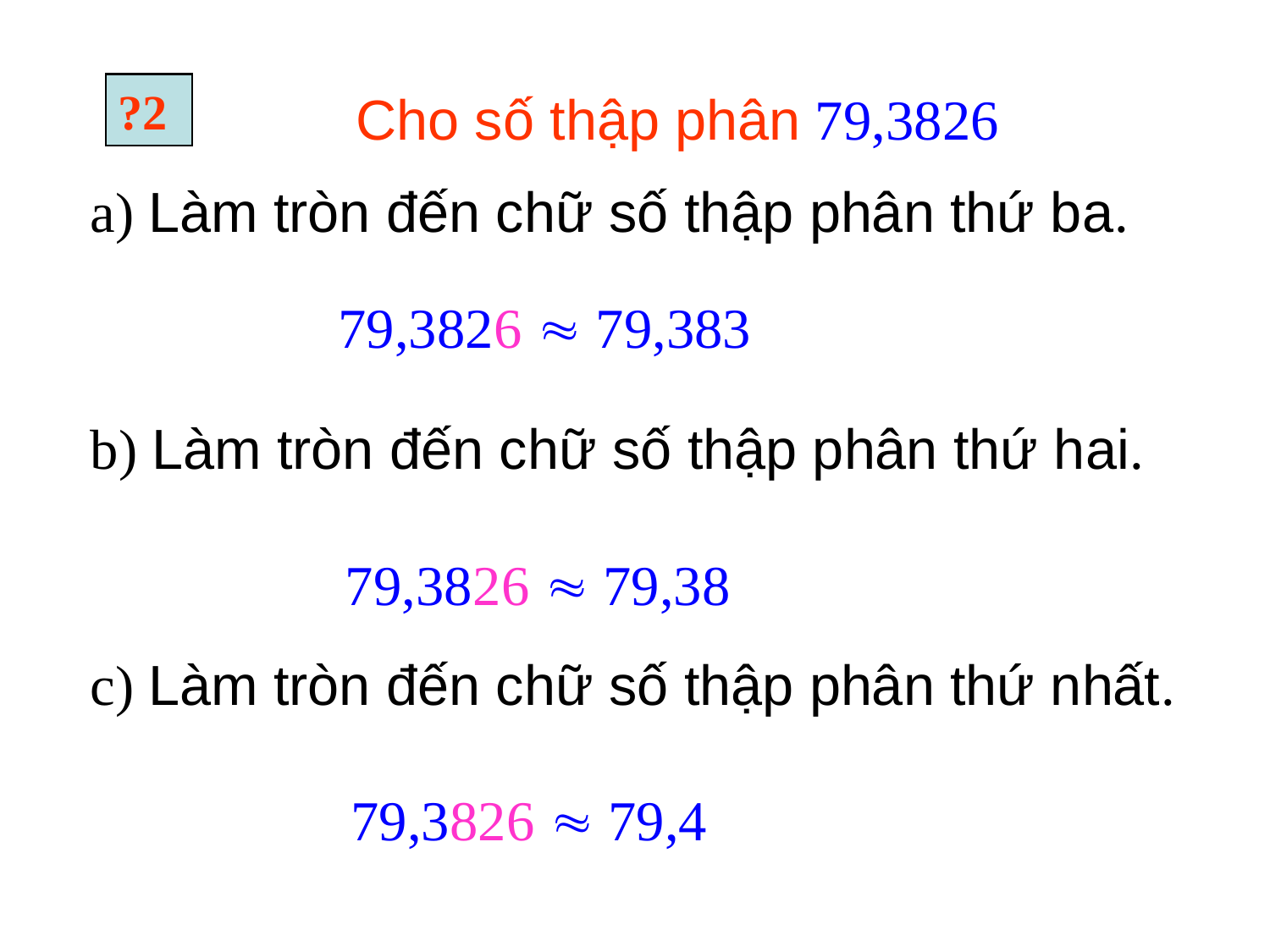

# Cho số thập phân 79,3826
?2
 a) Làm tròn đến chữ số thập phân thứ ba.

 b) Làm tròn đến chữ số thập phân thứ hai.

 c) Làm tròn đến chữ số thập phân thứ nhất.
79,3826 ≈ 79,383
79,3826 ≈ 79,38
79,3826 ≈ 79,4